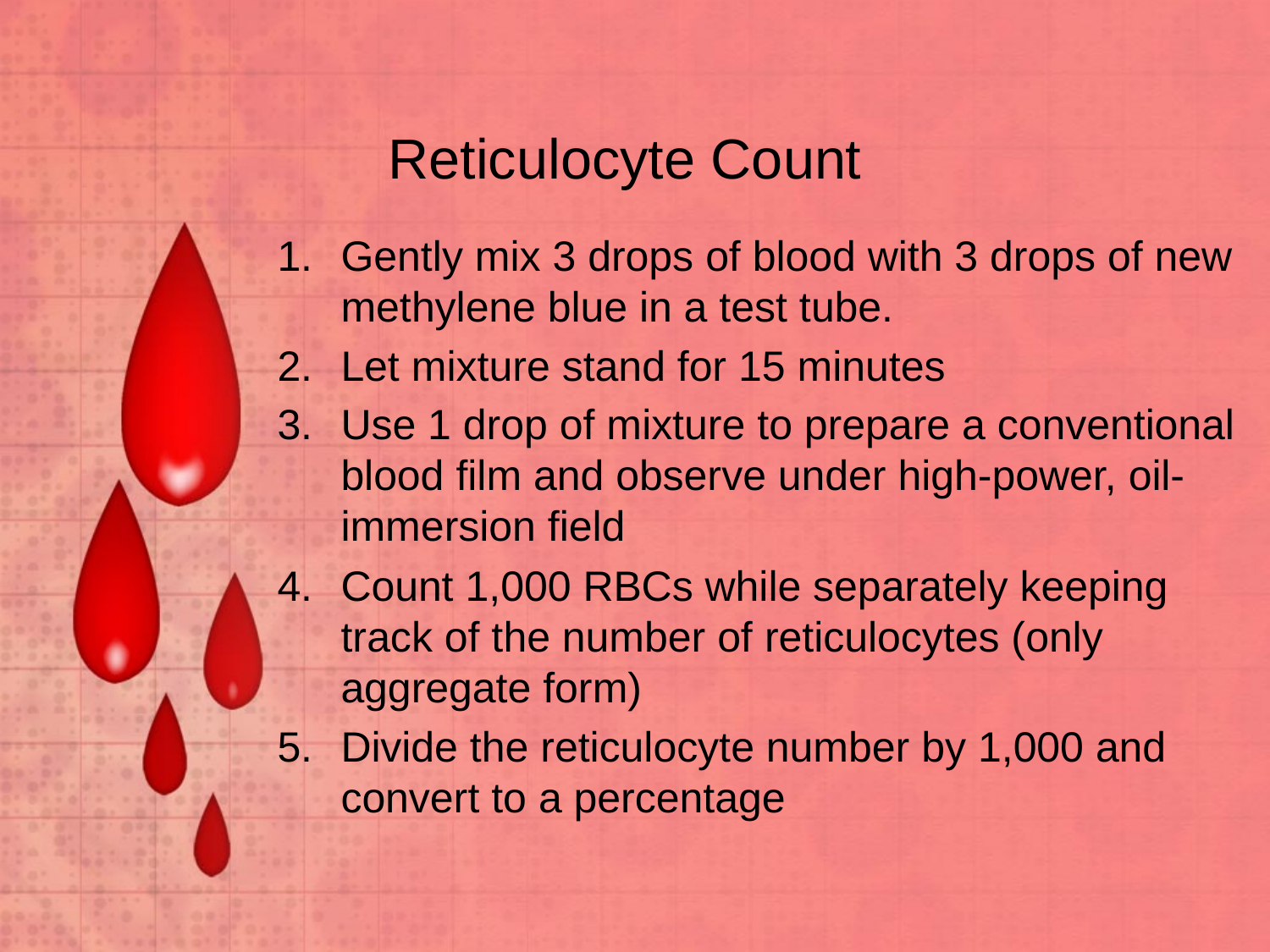

# Reticulocyte Count
Gently mix 3 drops of blood with 3 drops of new methylene blue in a test tube.
Let mixture stand for 15 minutes
Use 1 drop of mixture to prepare a conventional blood film and observe under high-power, oil-immersion field
Count 1,000 RBCs while separately keeping track of the number of reticulocytes (only aggregate form)
Divide the reticulocyte number by 1,000 and convert to a percentage